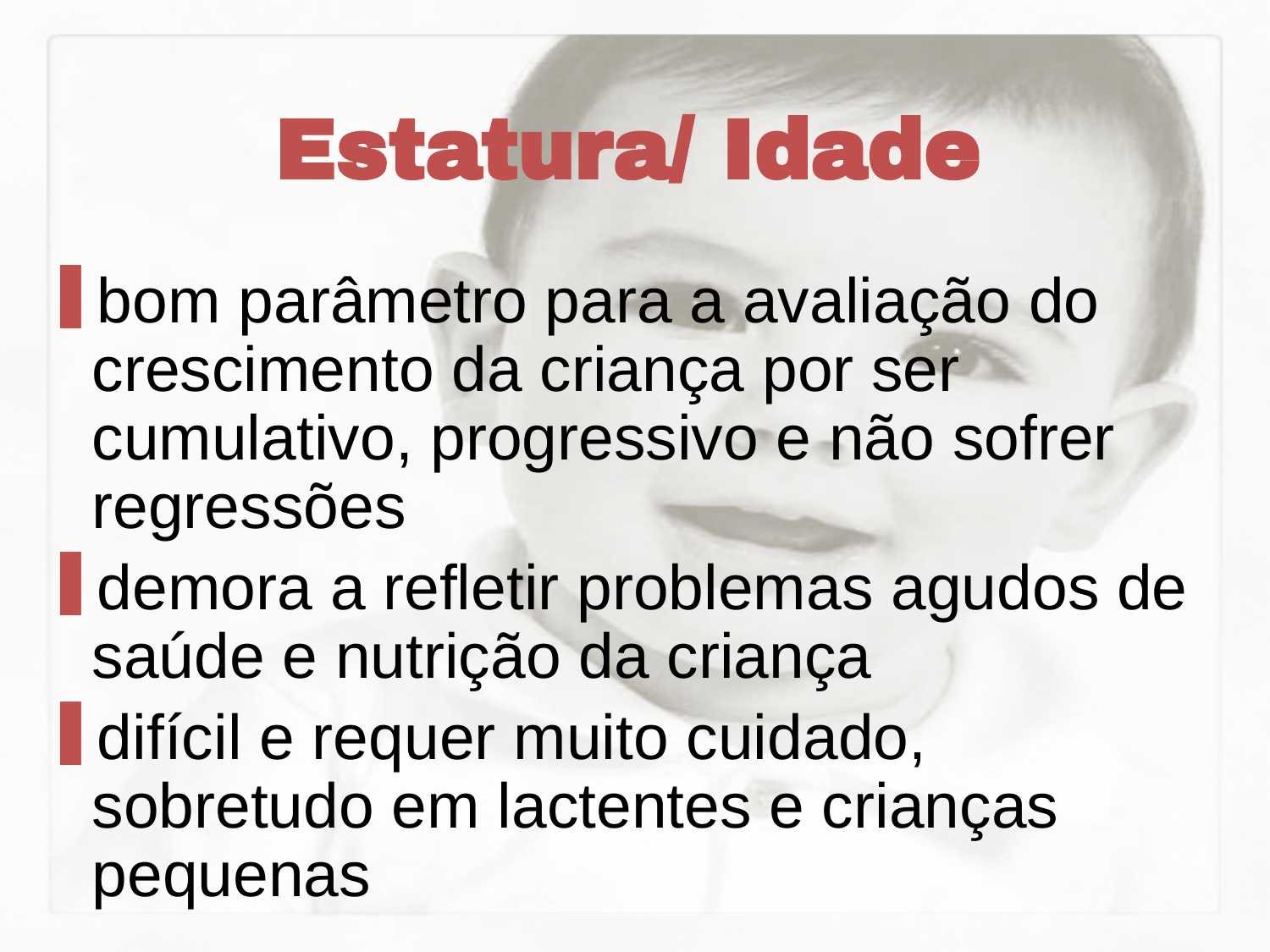

Estatura/ Idade
bom parâmetro para a avaliação do crescimento da criança por ser cumulativo, progressivo e não sofrer regressões
demora a refletir problemas agudos de saúde e nutrição da criança
difícil e requer muito cuidado, sobretudo em lactentes e crianças pequenas